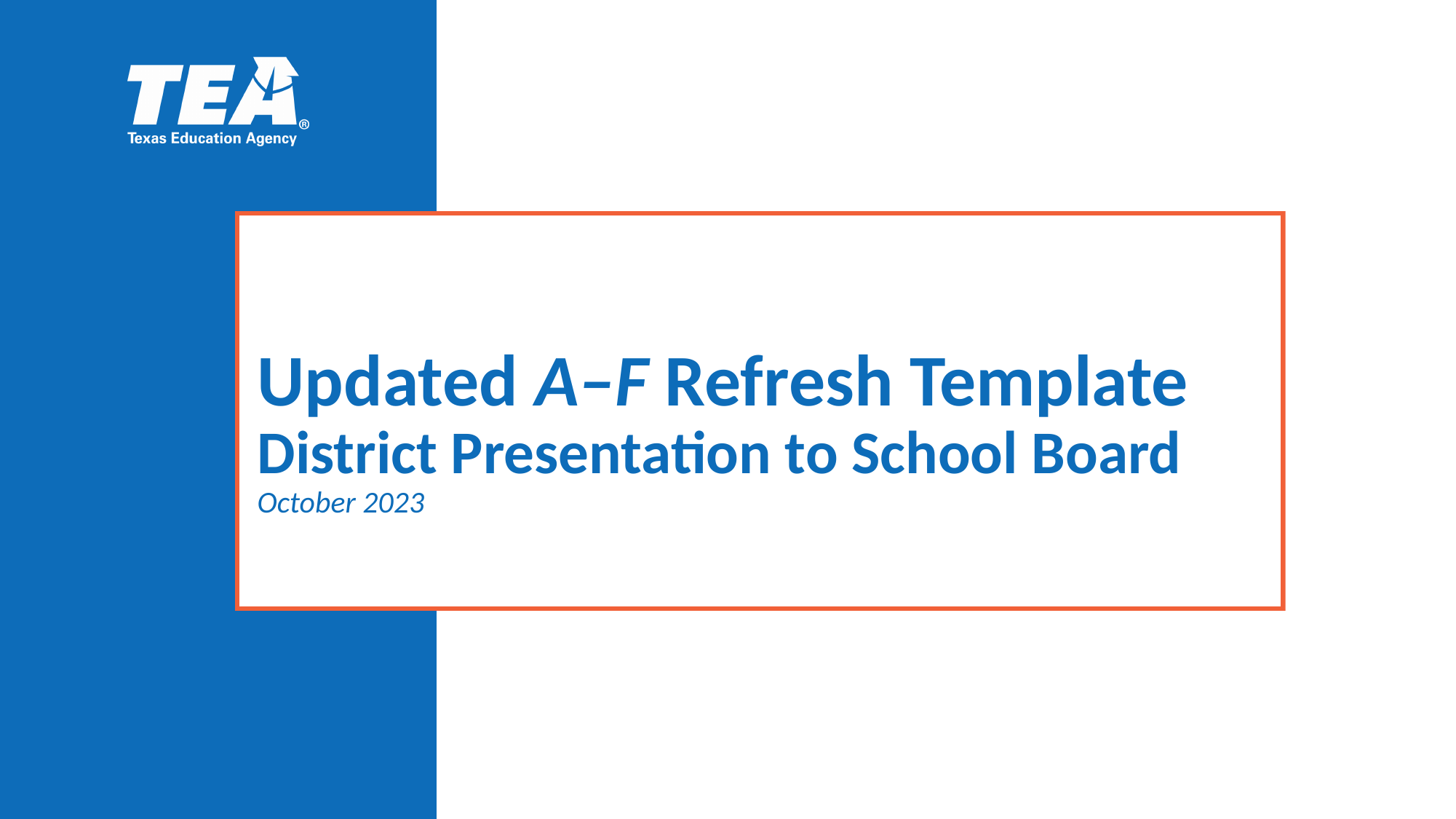

# Updated A–F Refresh Template District Presentation to School Board October 2023